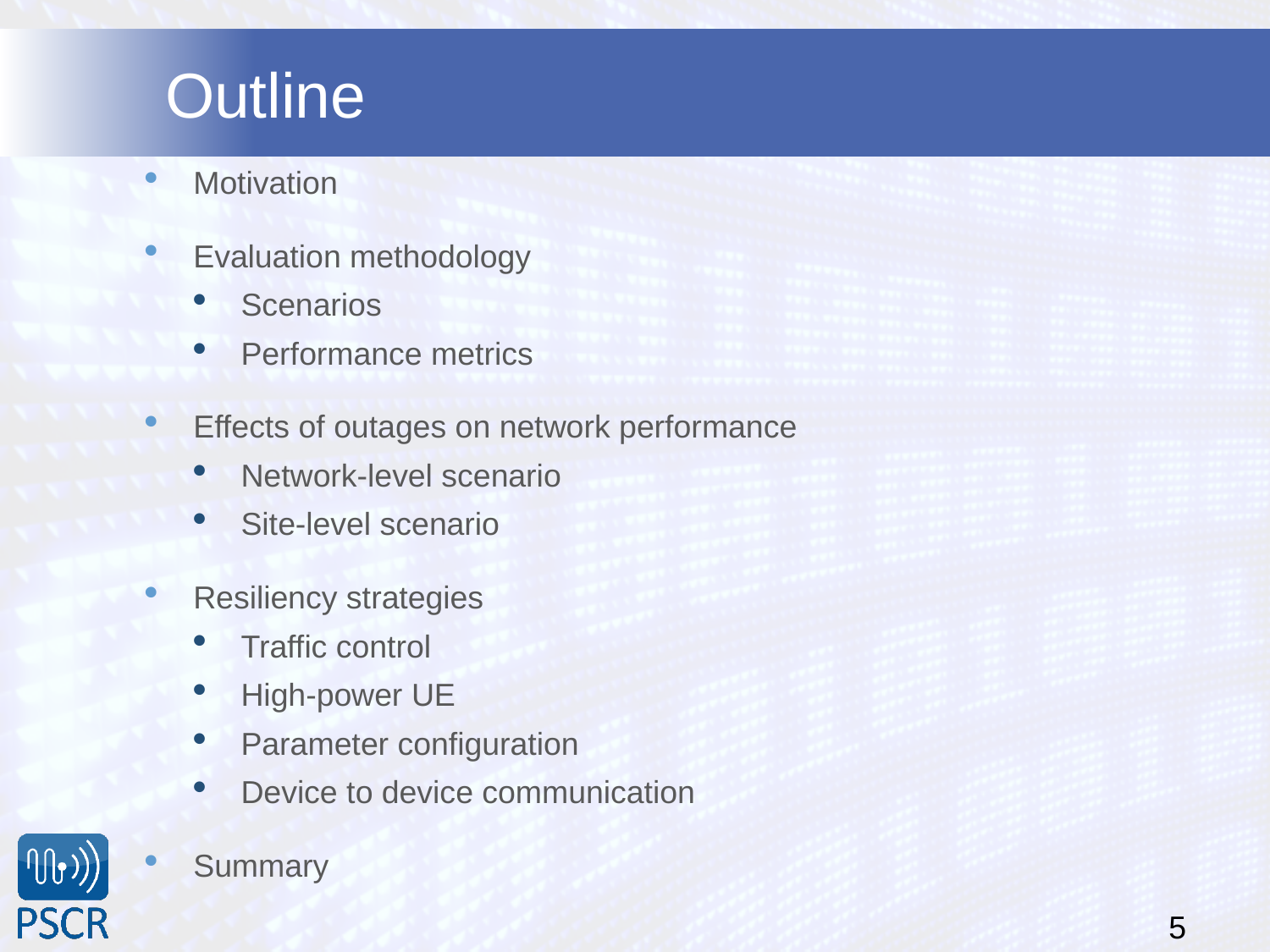

# Outline
Motivation
Evaluation methodology
Scenarios
Performance metrics
Effects of outages on network performance
Network-level scenario
Site-level scenario
Resiliency strategies
Traffic control
High-power UE
Parameter configuration
Device to device communication
Summary